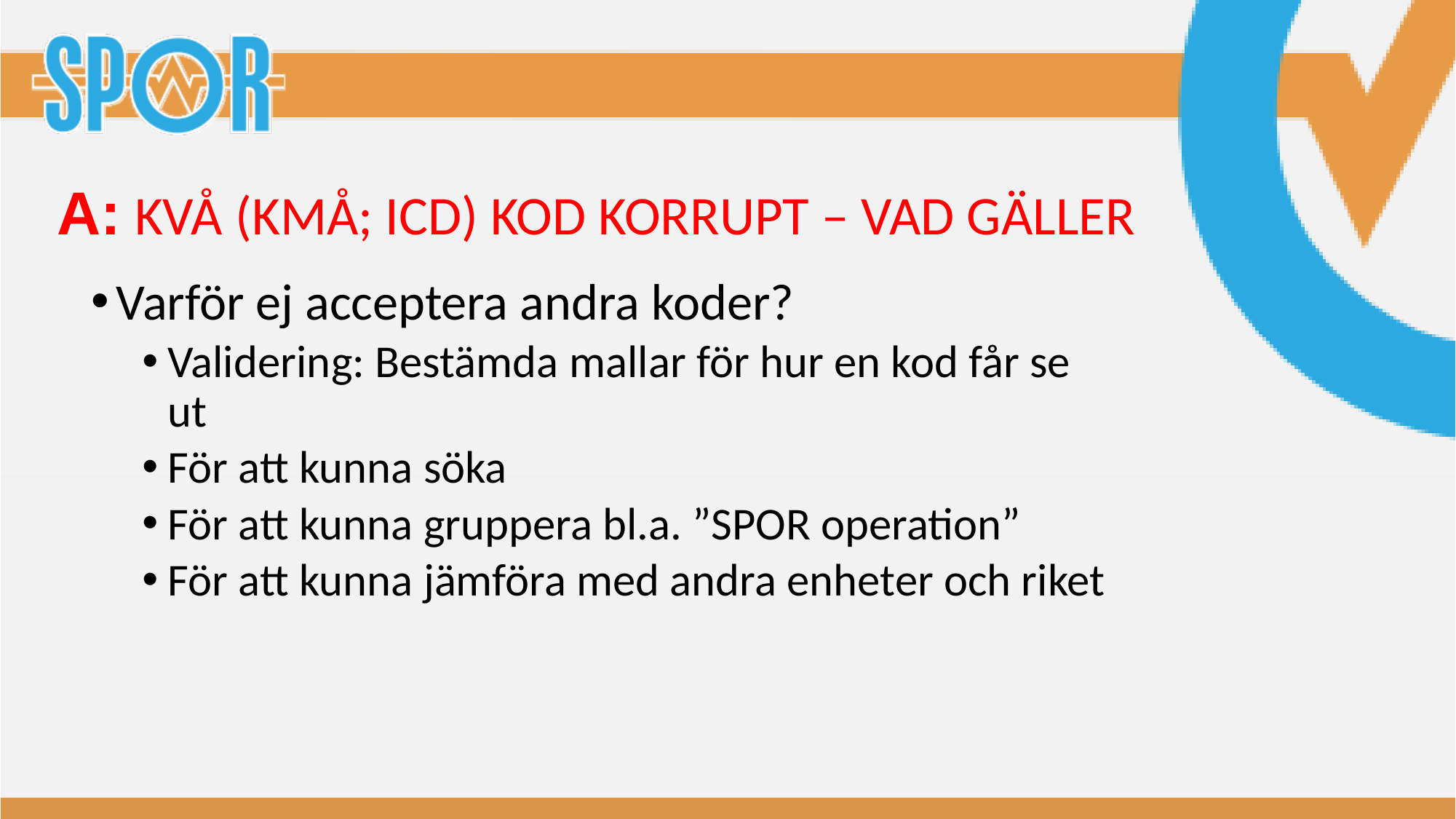

# A: KVÅ (KMÅ; ICD) KOD KORRUPT – VAD GÄLLER
Varför ej acceptera andra koder?
Validering: Bestämda mallar för hur en kod får se ut
För att kunna söka
För att kunna gruppera bl.a. ”SPOR operation”
För att kunna jämföra med andra enheter och riket